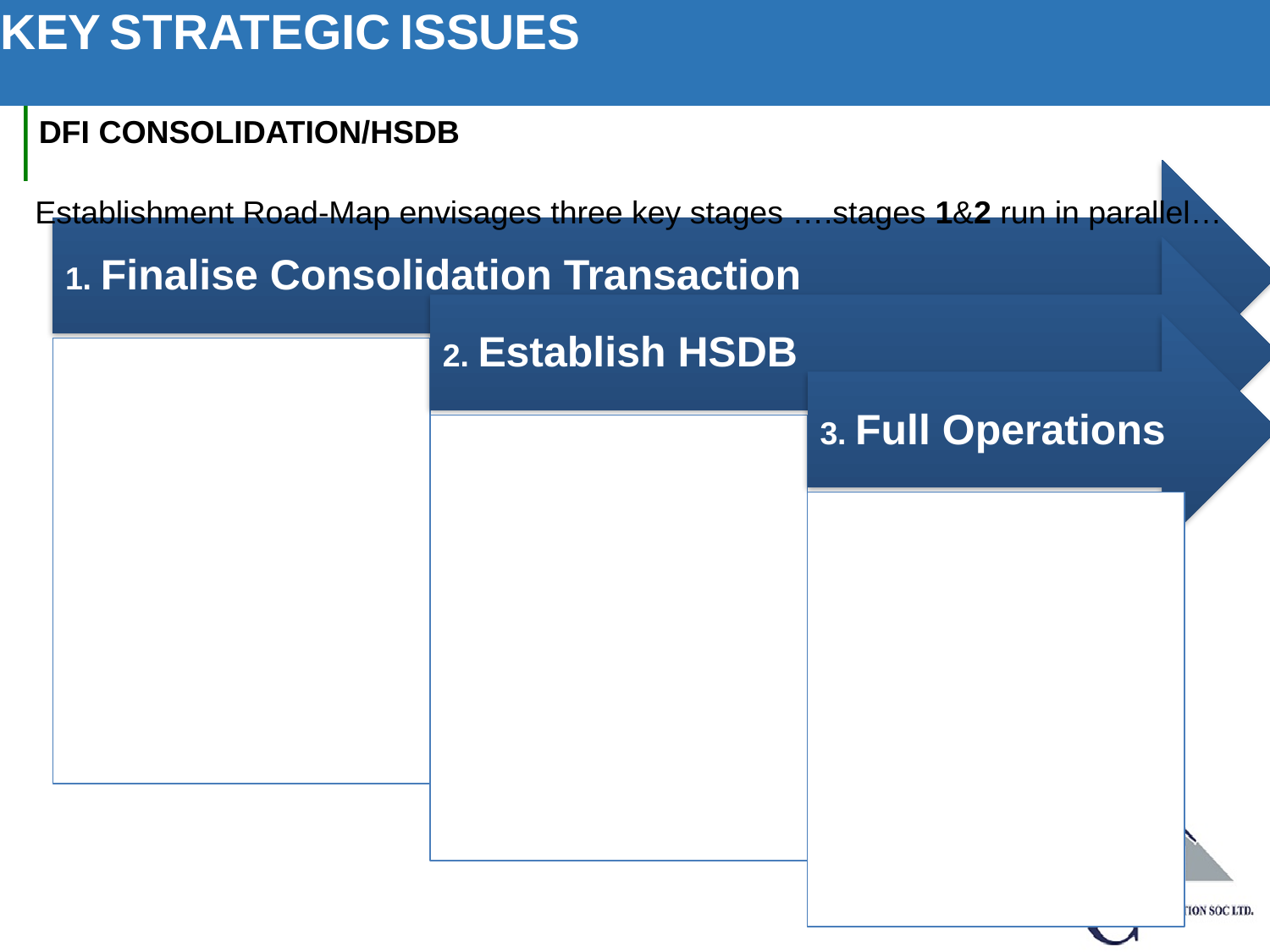

KEY STRATEGIC ISSUES

DFI CONSOLIDATION/HSDB
1. Finalise Consolidation Transaction
2. Establish HSDB
3. Full Operations
Establishment Road-Map envisages three key stages ….stages 1&2 run in parallel…